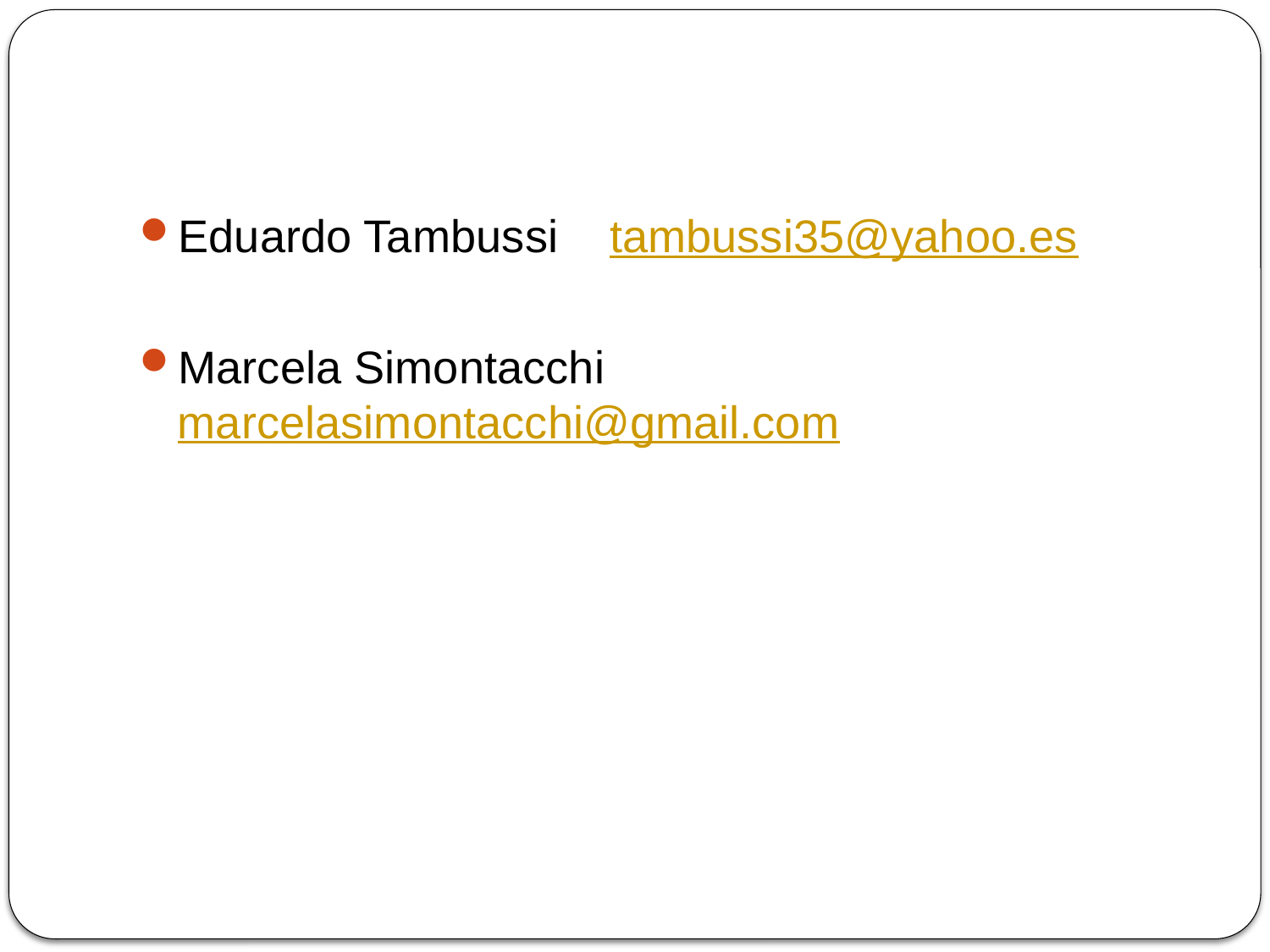

#
Eduardo Tambussi    tambussi35@yahoo.es

Marcela Simontacchi       marcelasimontacchi@gmail.com